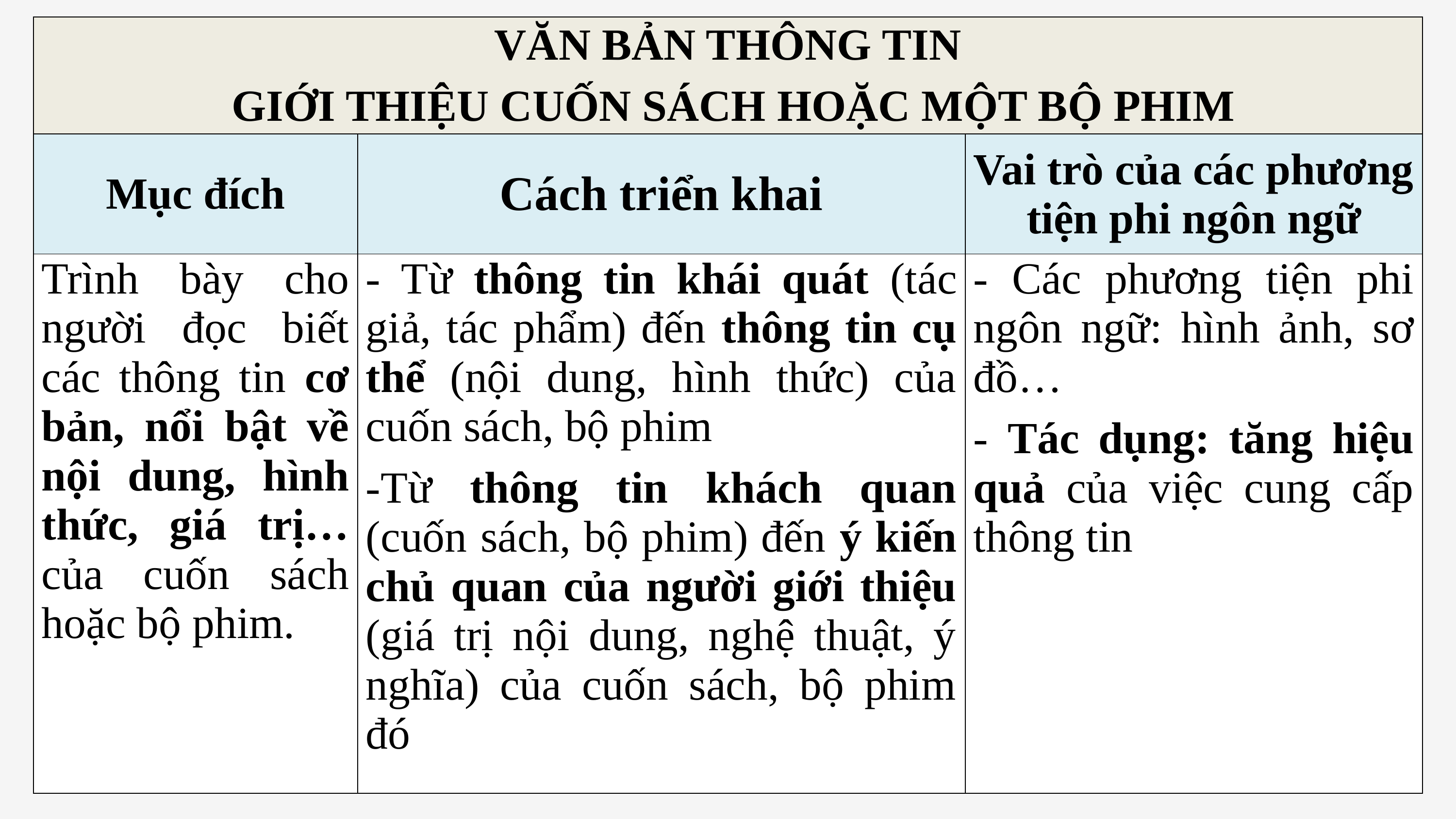

| VĂN BẢN THÔNG TIN GIỚI THIỆU CUỐN SÁCH HOẶC MỘT BỘ PHIM |  |  |
| --- | --- | --- |
| Mục đích | Cách triển khai | Vai trò của các phương tiện phi ngôn ngữ |
| Trình bày cho người đọc biết các thông tin cơ bản, nổi bật về nội dung, hình thức, giá trị…của cuốn sách hoặc bộ phim. | - Từ thông tin khái quát (tác giả, tác phẩm) đến thông tin cụ thể (nội dung, hình thức) của cuốn sách, bộ phim -Từ thông tin khách quan (cuốn sách, bộ phim) đến ý kiến chủ quan của người giới thiệu (giá trị nội dung, nghệ thuật, ý nghĩa) của cuốn sách, bộ phim đó | - Các phương tiện phi ngôn ngữ: hình ảnh, sơ đồ… - Tác dụng: tăng hiệu quả của việc cung cấp thông tin |